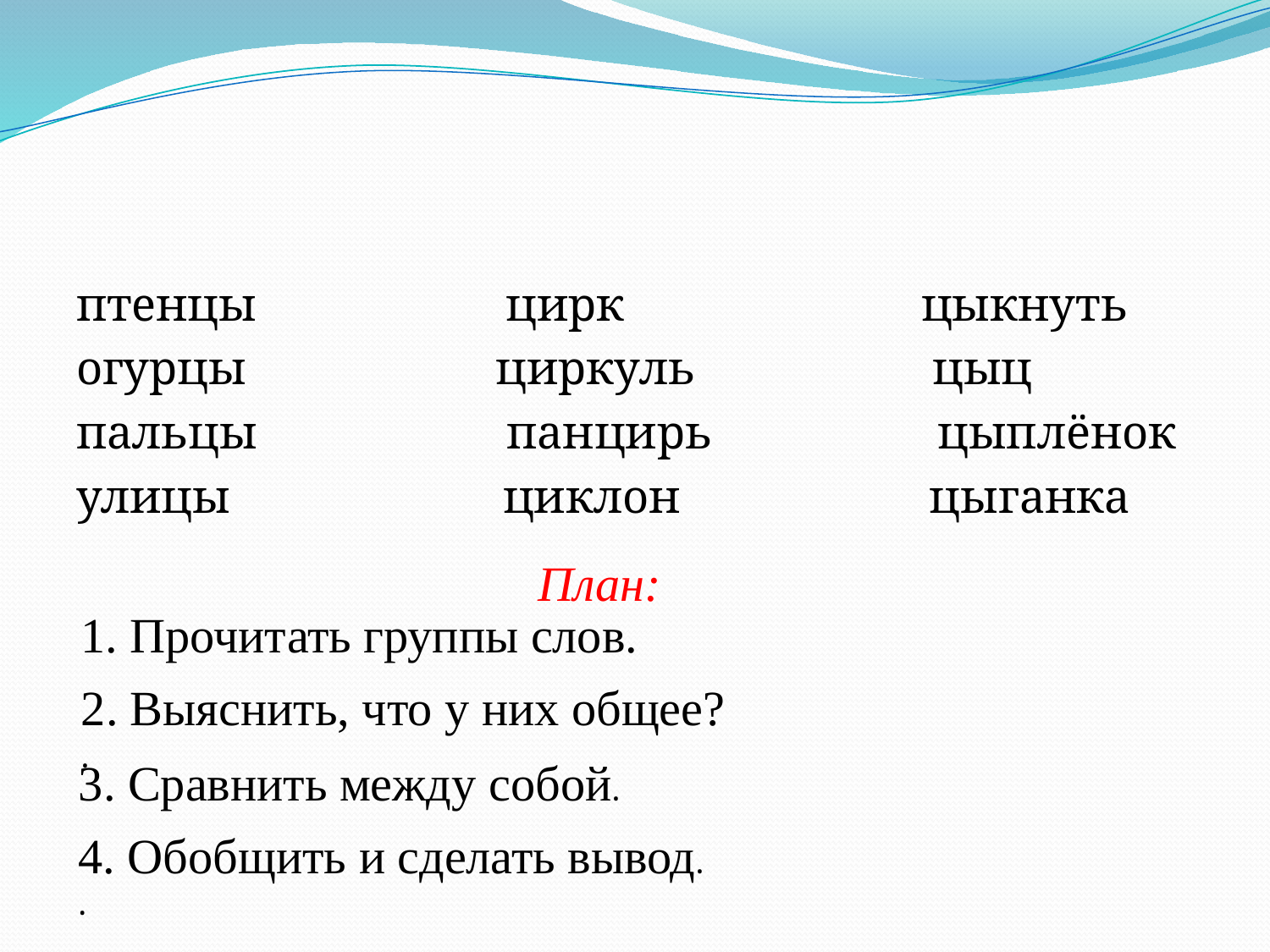

#
птенцы                     цирк                         цыкнуть
огурцы                     циркуль                    цыц
пальцы                     панцирь                   цыплёнок
улицы                       циклон                     цыганка

План:
1. Прочитать группы слов.
2. Выяснить, что у них общее?
.
3. Сравнить между собой.
4. Обобщить и сделать вывод.
.